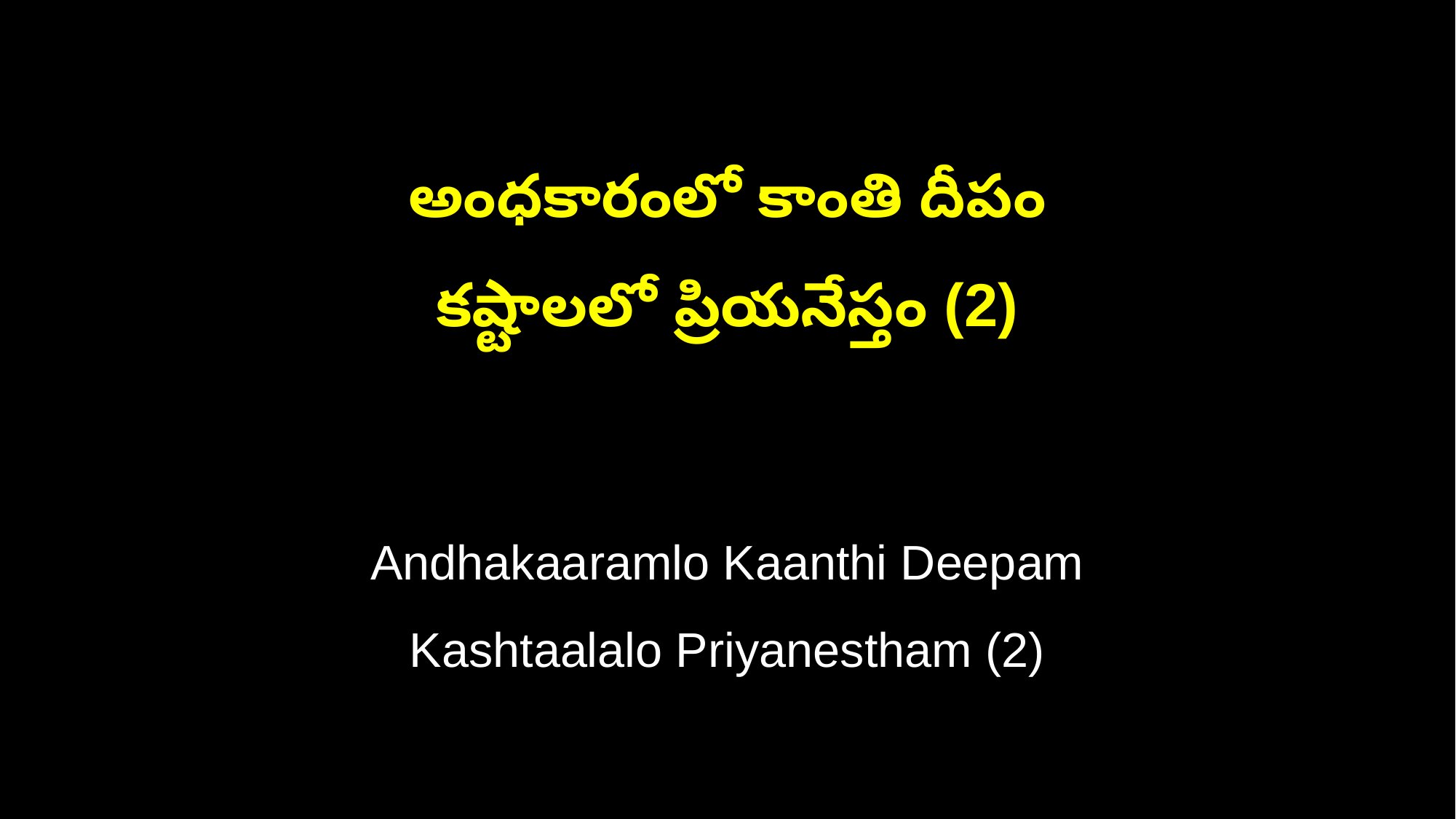

అంధకారంలో కాంతి దీపం
కష్టాలలో ప్రియనేస్తం (2)
Andhakaaramlo Kaanthi Deepam
Kashtaalalo Priyanestham (2)